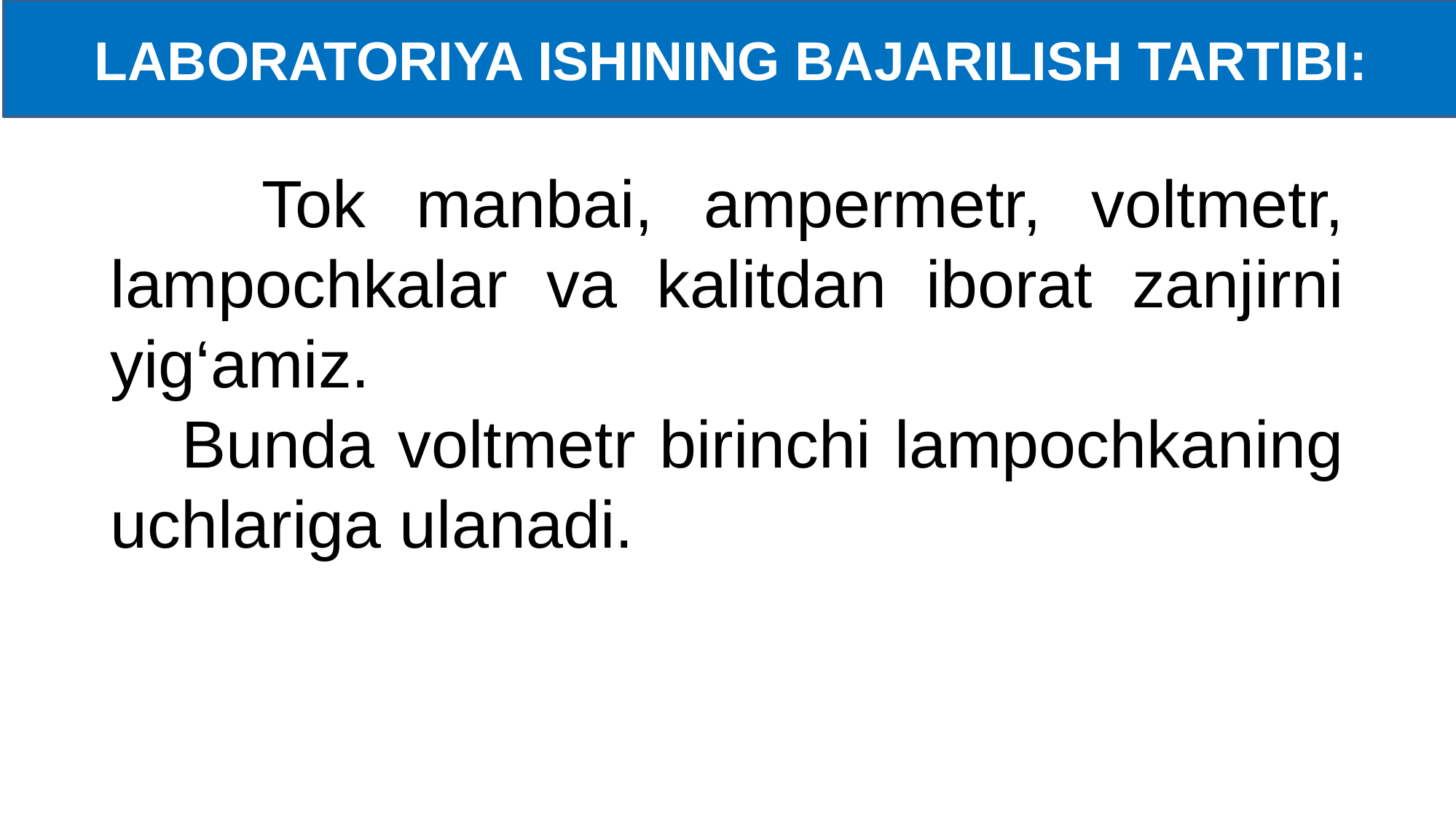

LABORATORIYA ISHINING BAJARILISH TARTIBI:
   Tok manbai, ampermetr, voltmetr, lampochkalar va kalitdan iborat zanjirni yig‘amiz.
   Bunda voltmetr birinchi lampochkaning uchlariga ulanadi.